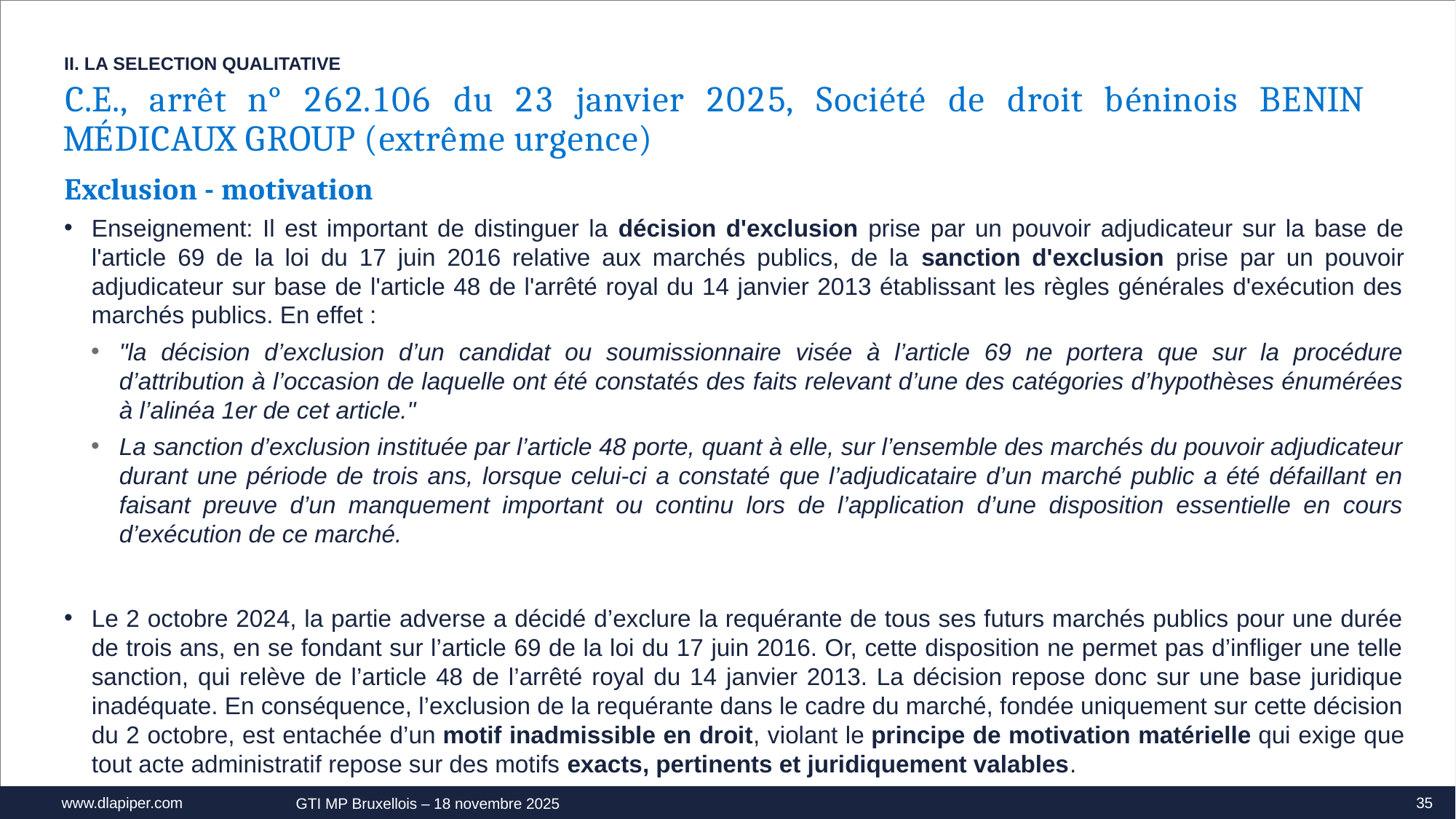

II. LA SELECTION QUALITATIVE
C.E., arrêt n° 262.106 du 23 janvier 2025, Société de droit béninois BENIN MÉDICAUX GROUP (extrême urgence)
Exclusion - motivation
Enseignement: Il est important de distinguer la décision d'exclusion prise par un pouvoir adjudicateur sur la base de l'article 69 de la loi du 17 juin 2016 relative aux marchés publics, de la sanction d'exclusion prise par un pouvoir adjudicateur sur base de l'article 48 de l'arrêté royal du 14 janvier 2013 établissant les règles générales d'exécution des marchés publics. En effet :
"la décision d’exclusion d’un candidat ou soumissionnaire visée à l’article 69 ne portera que sur la procédure d’attribution à l’occasion de laquelle ont été constatés des faits relevant d’une des catégories d’hypothèses énumérées à l’alinéa 1er de cet article."
La sanction d’exclusion instituée par l’article 48 porte, quant à elle, sur l’ensemble des marchés du pouvoir adjudicateur durant une période de trois ans, lorsque celui-ci a constaté que l’adjudicataire d’un marché public a été défaillant en faisant preuve d’un manquement important ou continu lors de l’application d’une disposition essentielle en cours d’exécution de ce marché.

Le 2 octobre 2024, la partie adverse a décidé d’exclure la requérante de tous ses futurs marchés publics pour une durée de trois ans, en se fondant sur l’article 69 de la loi du 17 juin 2016. Or, cette disposition ne permet pas d’infliger une telle sanction, qui relève de l’article 48 de l’arrêté royal du 14 janvier 2013. La décision repose donc sur une base juridique inadéquate. En conséquence, l’exclusion de la requérante dans le cadre du marché, fondée uniquement sur cette décision du 2 octobre, est entachée d’un motif inadmissible en droit, violant le principe de motivation matérielle qui exige que tout acte administratif repose sur des motifs exacts, pertinents et juridiquement valables.

35
GTI MP Bruxellois – 18 novembre 2025